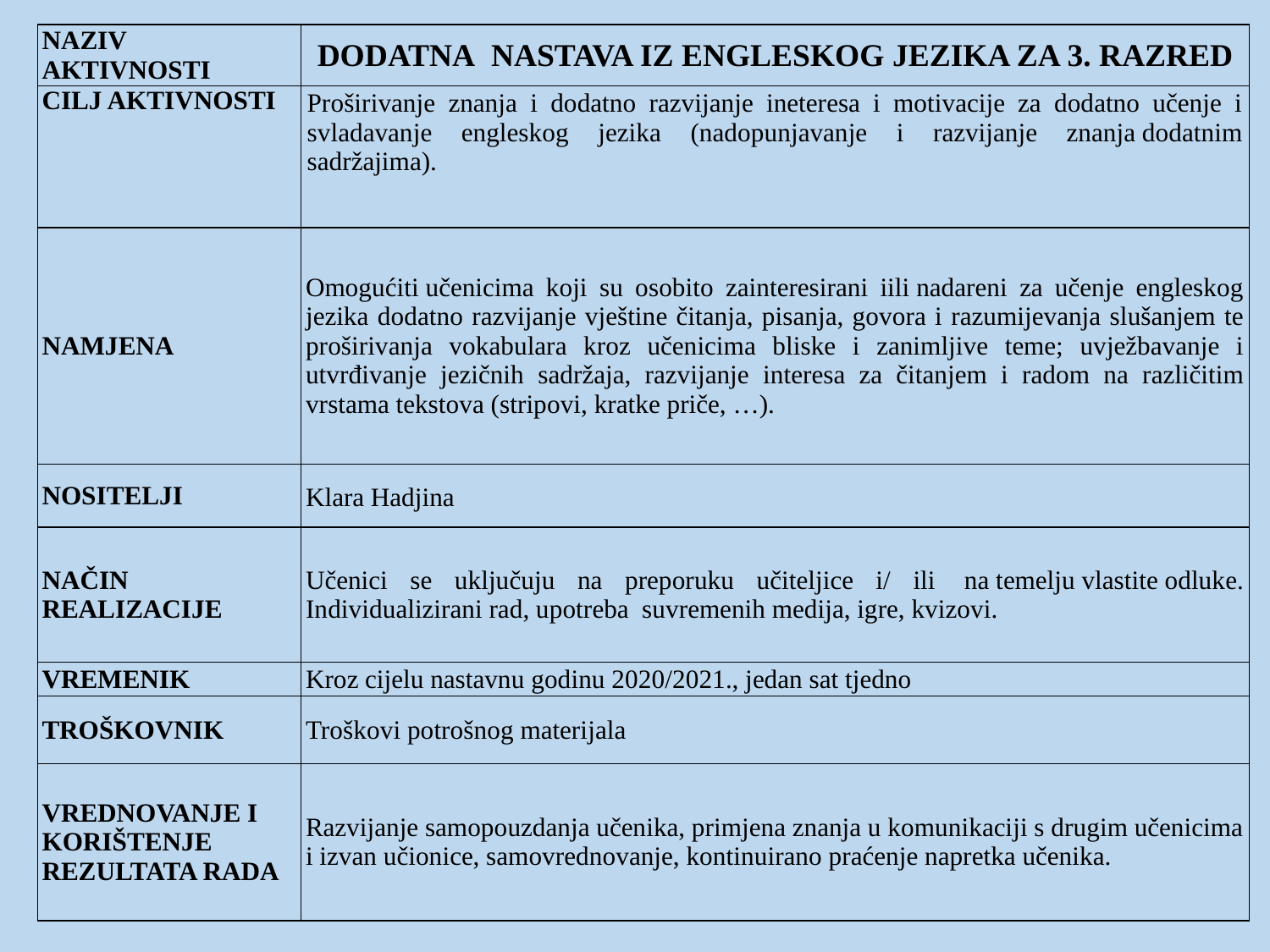

| NAZIV AKTIVNOSTI | DODATNA  NASTAVA IZ ENGLESKOG JEZIKA ZA 3. RAZRED |
| --- | --- |
| CILJ AKTIVNOSTI | Proširivanje znanja i dodatno razvijanje ineteresa i motivacije za dodatno učenje i svladavanje engleskog jezika (nadopunjavanje i razvijanje znanja dodatnim sadržajima). |
| NAMJENA | Omogućiti učenicima koji su osobito zainteresirani iili nadareni za učenje engleskog jezika dodatno razvijanje vještine čitanja, pisanja, govora i razumijevanja slušanjem te proširivanja vokabulara kroz učenicima bliske i zanimljive teme; uvježbavanje i utvrđivanje jezičnih sadržaja, razvijanje interesa za čitanjem i radom na različitim vrstama tekstova (stripovi, kratke priče, …). |
| NOSITELJI | Klara Hadjina |
| NAČIN REALIZACIJE | Učenici se uključuju na preporuku učiteljice i/ ili  na temelju vlastite odluke. Individualizirani rad, upotreba  suvremenih medija, igre, kvizovi. |
| VREMENIK | Kroz cijelu nastavnu godinu 2020/2021., jedan sat tjedno |
| TROŠKOVNIK | Troškovi potrošnog materijala |
| VREDNOVANJE I KORIŠTENJE REZULTATA RADA | Razvijanje samopouzdanja učenika, primjena znanja u komunikaciji s drugim učenicima i izvan učionice, samovrednovanje, kontinuirano praćenje napretka učenika. |